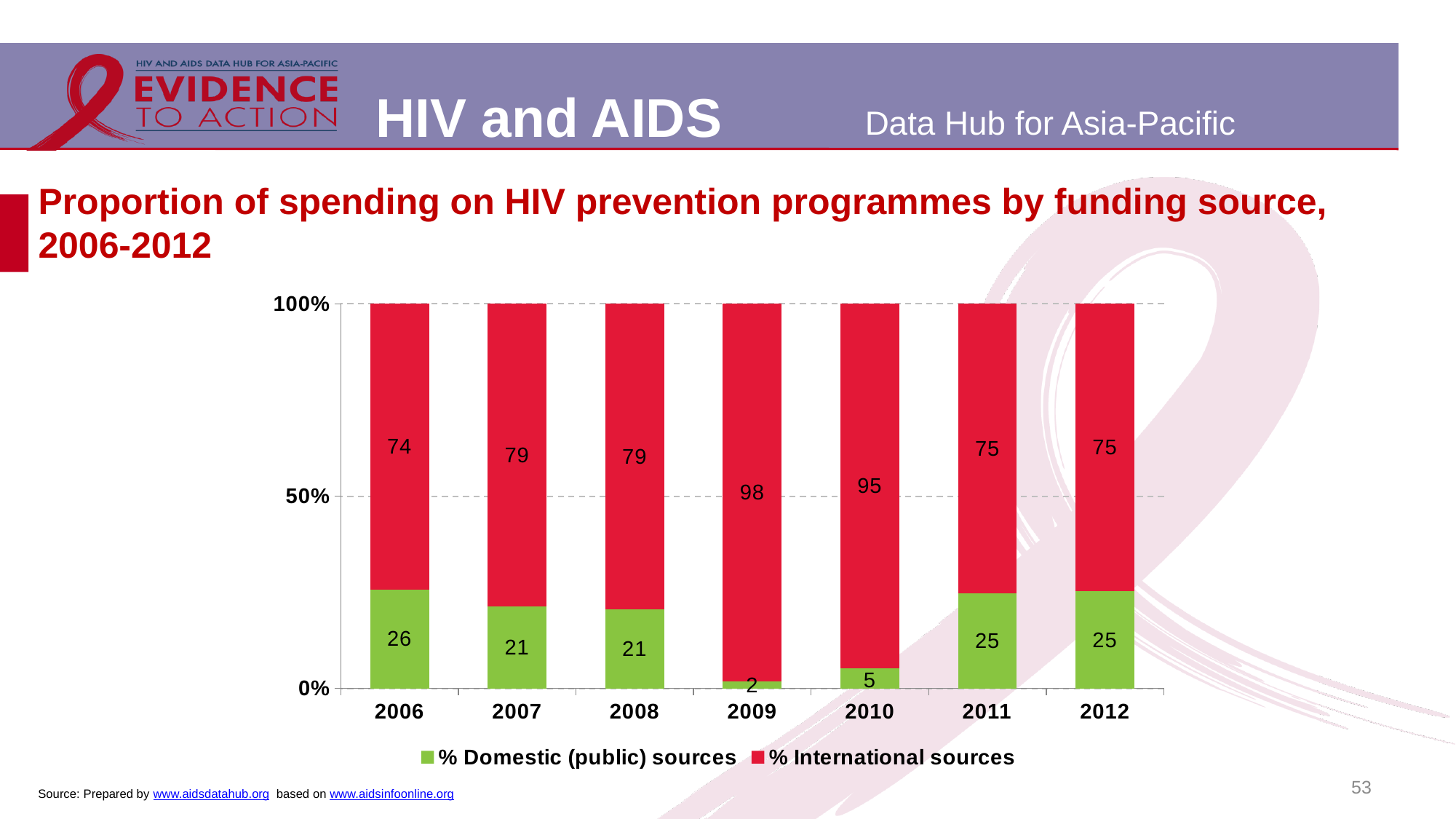

# Proportion of spending on HIV prevention programmes by funding source, 2006-2012

### Chart

| Category | % Domestic (public) sources | % International sources |
|---|---|---|
| 2006 | 0.2573570748143605 | 0.7426429171645978 |
| 2007 | 0.21242316552865828 | 0.7875768344713417 |
| 2008 | 0.20632910434564963 | 0.7936708765864725 |
| 2009 | 0.018704848207617832 | 0.9812951944562235 |
| 2010 | 0.05219338900906467 | 0.9478066055458169 |
| 2011 | 0.24749876143435717 | 0.7525012320696692 |
| 2012 | 0.2522457546937022 | 0.7477542693979053 |
53
Source: Prepared by www.aidsdatahub.org  based on www.aidsinfoonline.org